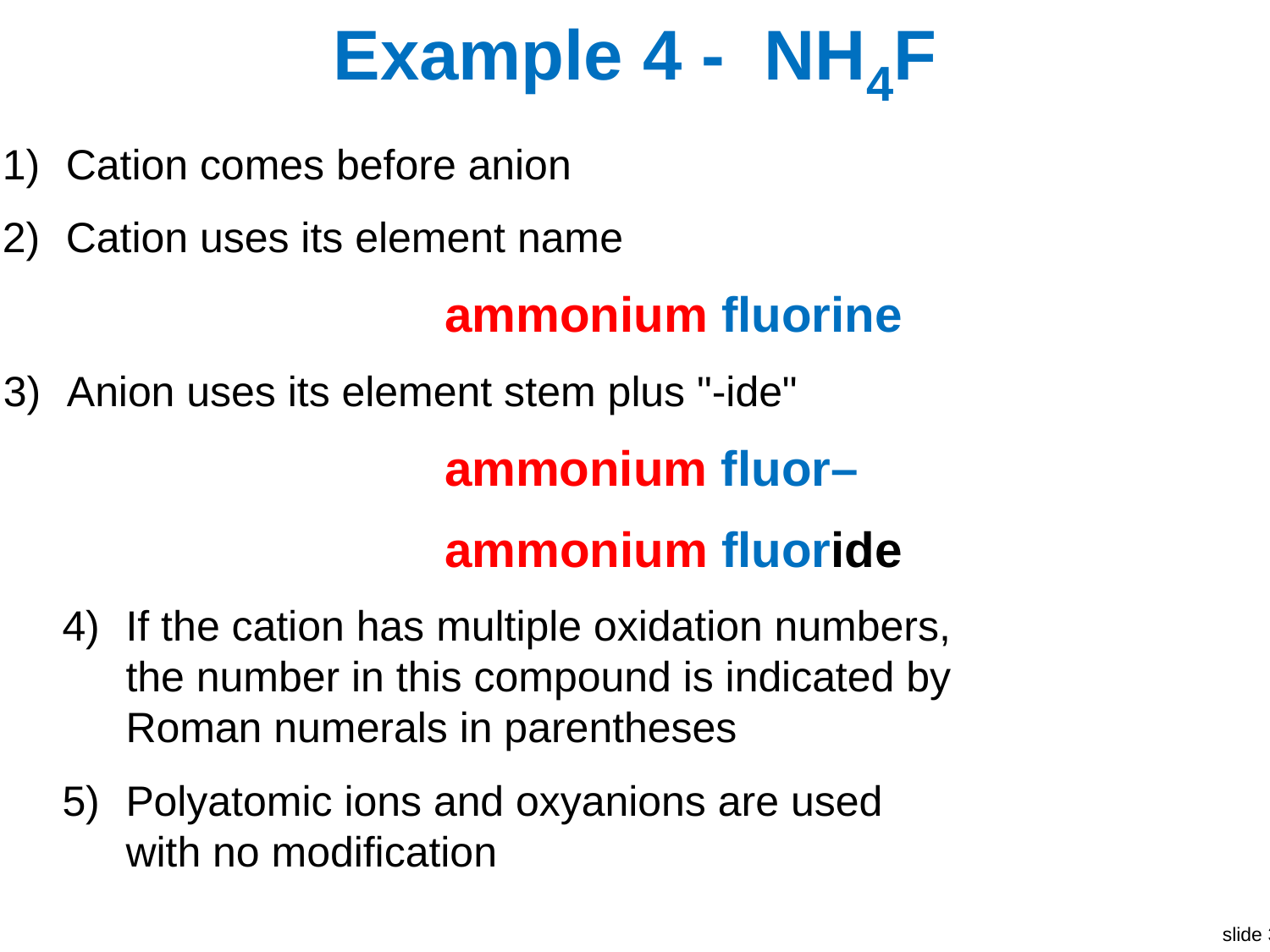

# Example 4 -  NH4F
1)	Cation comes before anion
2)	Cation uses its element name
ammonium fluorine
3)	Anion uses its element stem plus "-ide"
ammonium fluor–
ammonium fluoride
4)	If the cation has multiple oxidation numbers, the number in this compound is indicated by Roman numerals in parentheses
5)	Polyatomic ions and oxyanions are used with no modification